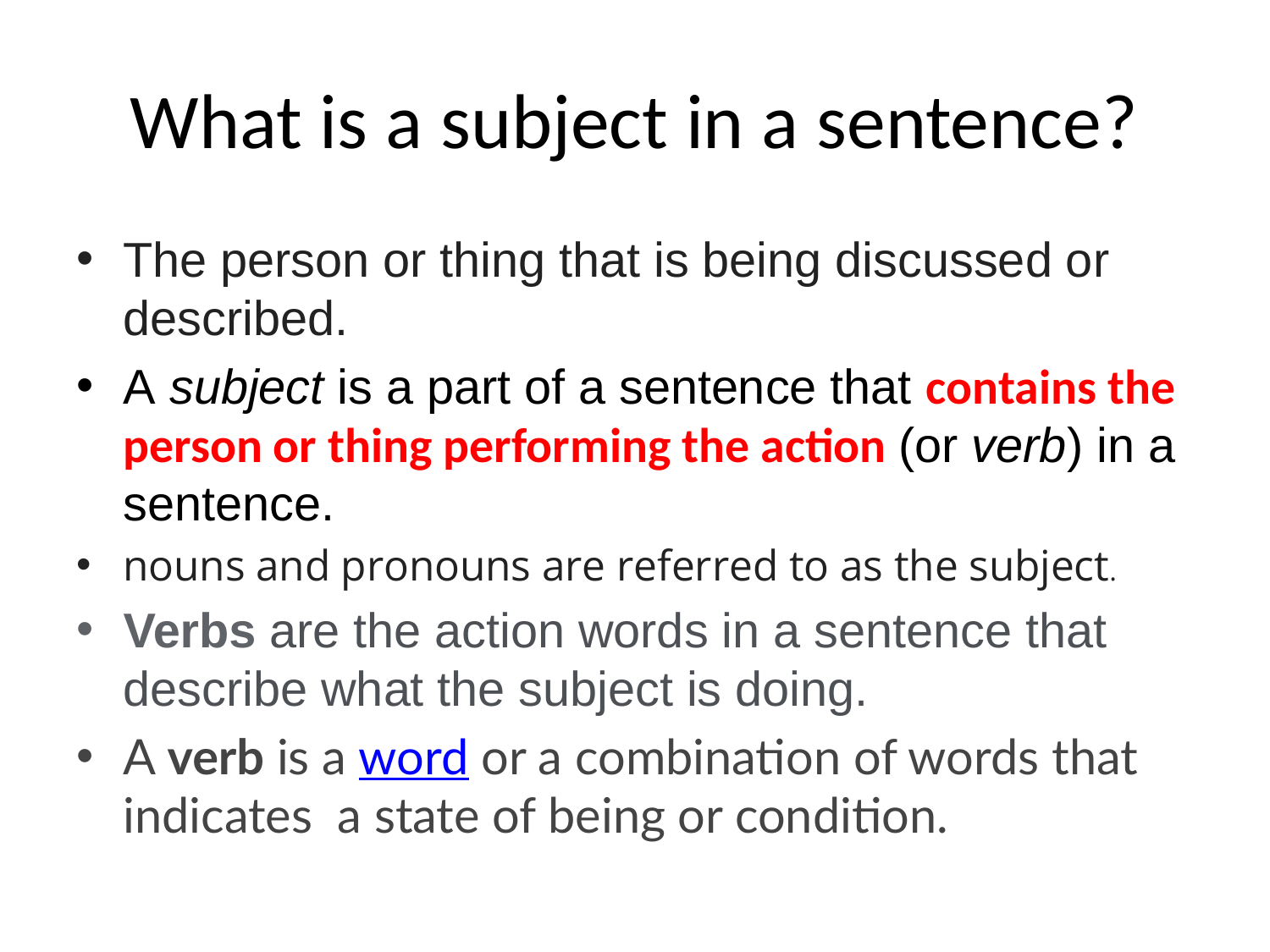

# What is a subject in a sentence?
The person or thing that is being discussed or described.
A subject is a part of a sentence that contains the person or thing performing the action (or verb) in a sentence.
nouns and pronouns are referred to as the subject.
Verbs are the action words in a sentence that describe what the subject is doing.
A verb is a word or a combination of words that indicates  a state of being or condition.